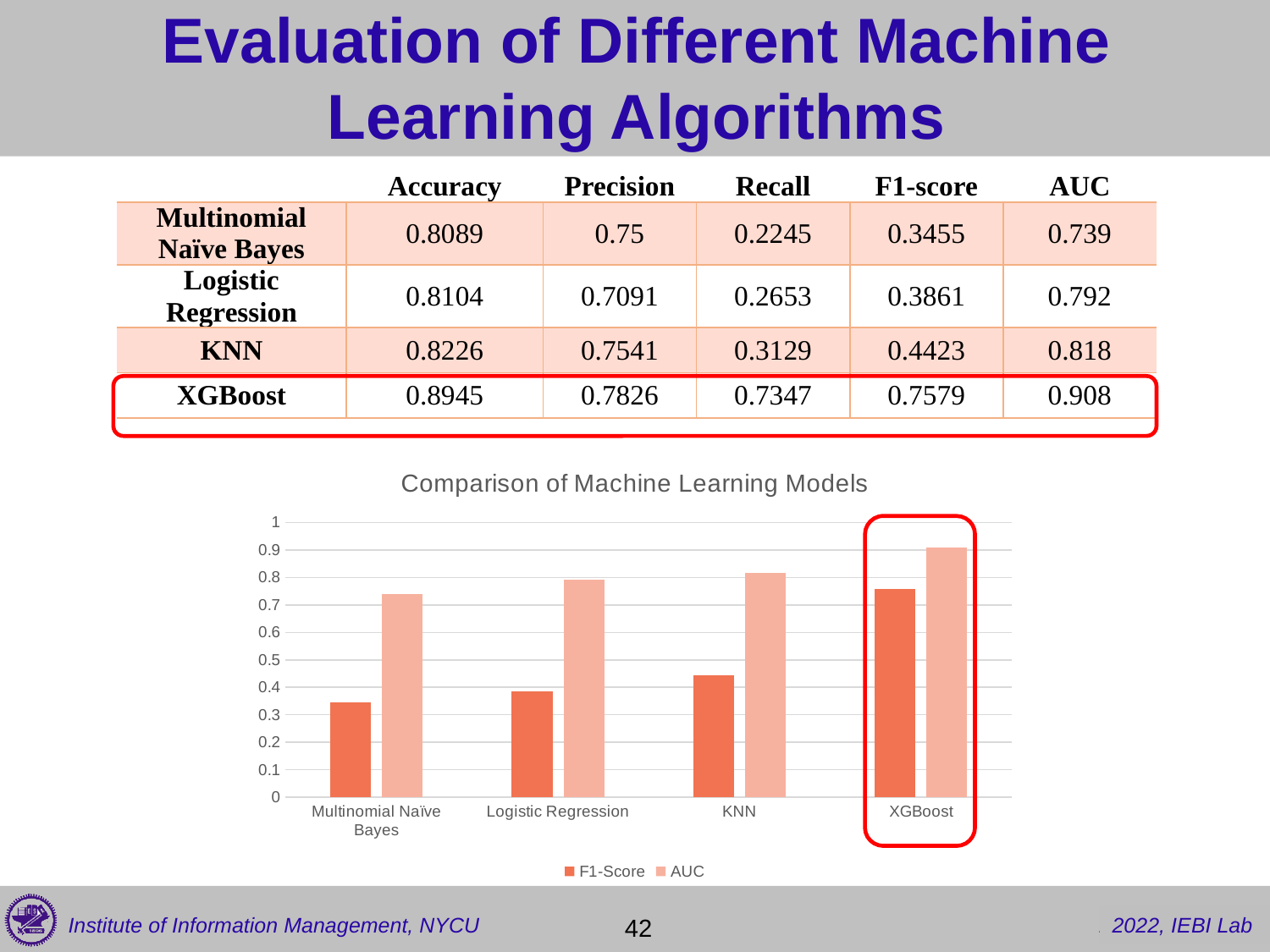

# Evaluation of Different Machine Learning Algorithms
|  | Accuracy | Precision | Recall | F1-score | AUC |
| --- | --- | --- | --- | --- | --- |
| Multinomial Naïve Bayes | 0.8089 | 0.75 | 0.2245 | 0.3455 | 0.739 |
| Logistic Regression | 0.8104 | 0.7091 | 0.2653 | 0.3861 | 0.792 |
| KNN | 0.8226 | 0.7541 | 0.3129 | 0.4423 | 0.818 |
| XGBoost | 0.8945 | 0.7826 | 0.7347 | 0.7579 | 0.908 |

### Chart: Comparison of Machine Learning Models

| Category | F1-Score | AUC |
|---|---|---|
| Multinomial Naïve Bayes | 0.3455 | 0.739 |
| Logistic Regression | 0.3861 | 0.792 |
| KNN | 0.4423 | 0.818 |
| XGBoost | 0.7579 | 0.908 |
   42